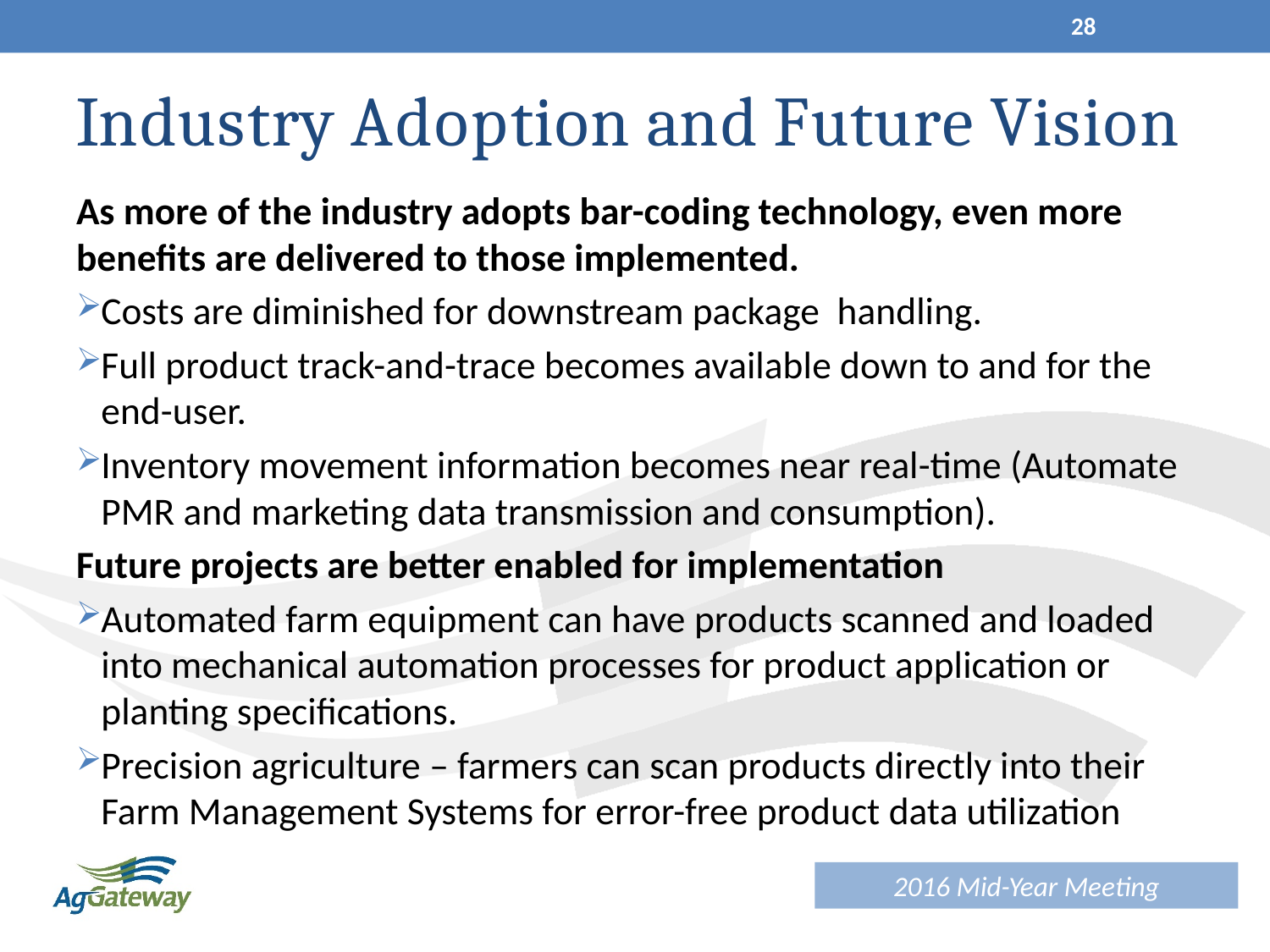

28
# Industry Adoption and Future Vision
As more of the industry adopts bar-coding technology, even more benefits are delivered to those implemented.
Costs are diminished for downstream package  handling.
Full product track-and-trace becomes available down to and for the end-user.
Inventory movement information becomes near real-time (Automate PMR and marketing data transmission and consumption).
Future projects are better enabled for implementation
Automated farm equipment can have products scanned and loaded into mechanical automation processes for product application or planting specifications.
Precision agriculture – farmers can scan products directly into their Farm Management Systems for error-free product data utilization